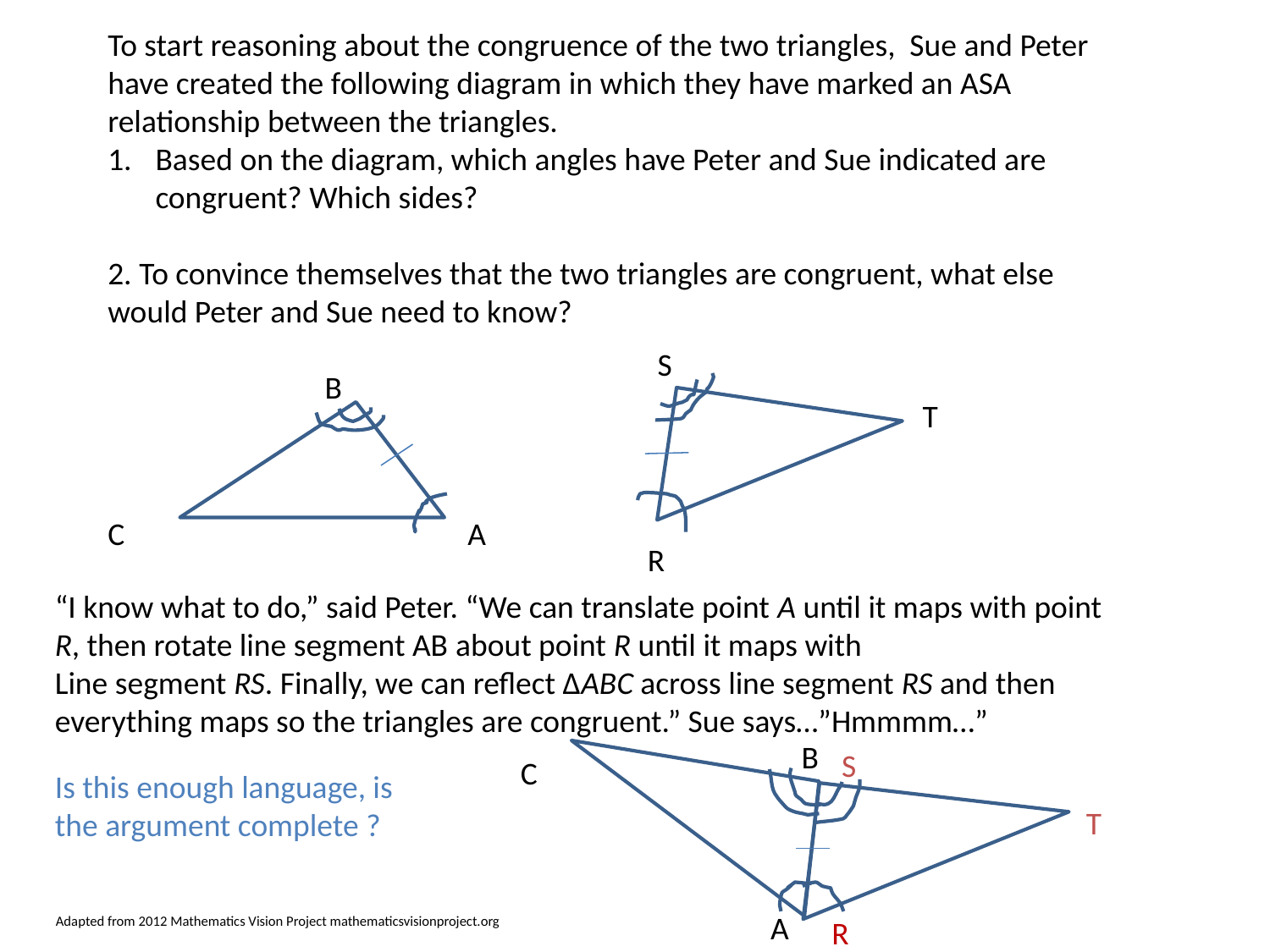

To start reasoning about the congruence of the two triangles,  Sue and Peter have created the following diagram in which they have marked an ASA relationship between the triangles.
Based on the diagram, which angles have Peter and Sue indicated are congruent? Which sides?

2. To convince themselves that the two triangles are congruent, what else would Peter and Sue need to know?
S

B

T

C
A
R
“I know what to do,” said Peter. “We can translate point A until it maps with point R, then rotate line segment AB about point R until it maps with
Line segment RS. Finally, we can reflect ΔABC across line segment RS and then
everything maps so the triangles are congruent.” Sue says…”Hmmmm…”

B
S
C

Is this enough language, is the argument complete ?

T

A
Adapted from 2012 Mathematics Vision Project mathematicsvisionproject.org
R